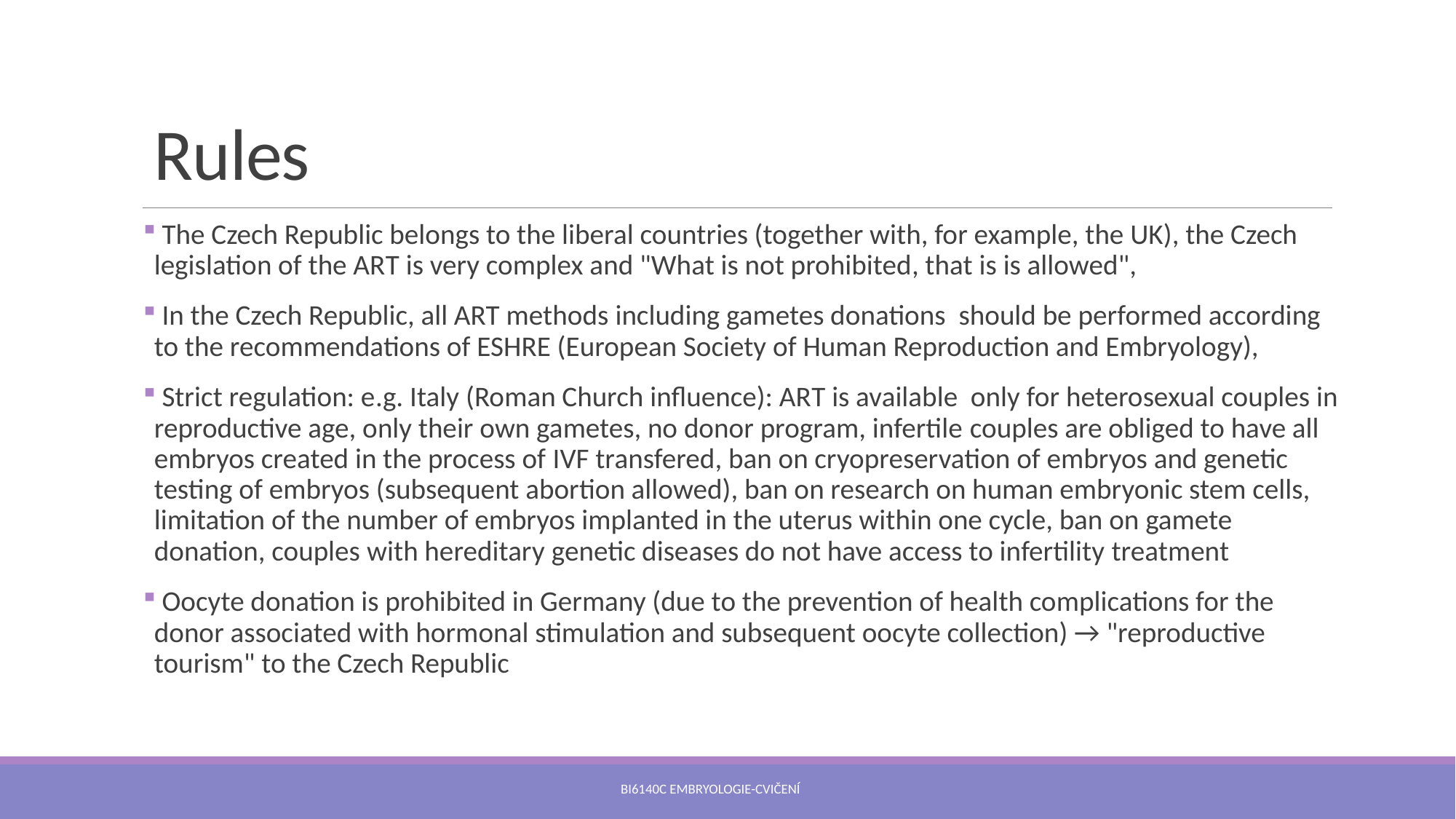

# Rules
 The Czech Republic belongs to the liberal countries (together with, for example, the UK), the Czech legislation of the ART is very complex and "What is not prohibited, that is is allowed",
 In the Czech Republic, all ART methods including gametes donations  should be performed according to the recommendations of ESHRE (European Society of Human Reproduction and Embryology),
 Strict regulation: e.g. Italy (Roman Church influence): ART is available  only for heterosexual couples in reproductive age, only their own gametes, no donor program, infertile couples are obliged to have all embryos created in the process of IVF transfered, ban on cryopreservation of embryos and genetic testing of embryos (subsequent abortion allowed), ban on research on human embryonic stem cells, limitation of the number of embryos implanted in the uterus within one cycle, ban on gamete donation, couples with hereditary genetic diseases do not have access to infertility treatment
 Oocyte donation is prohibited in Germany (due to the prevention of health complications for the donor associated with hormonal stimulation and subsequent oocyte collection) → "reproductive tourism" to the Czech Republic
Bi6140c Embryologie-cvičení